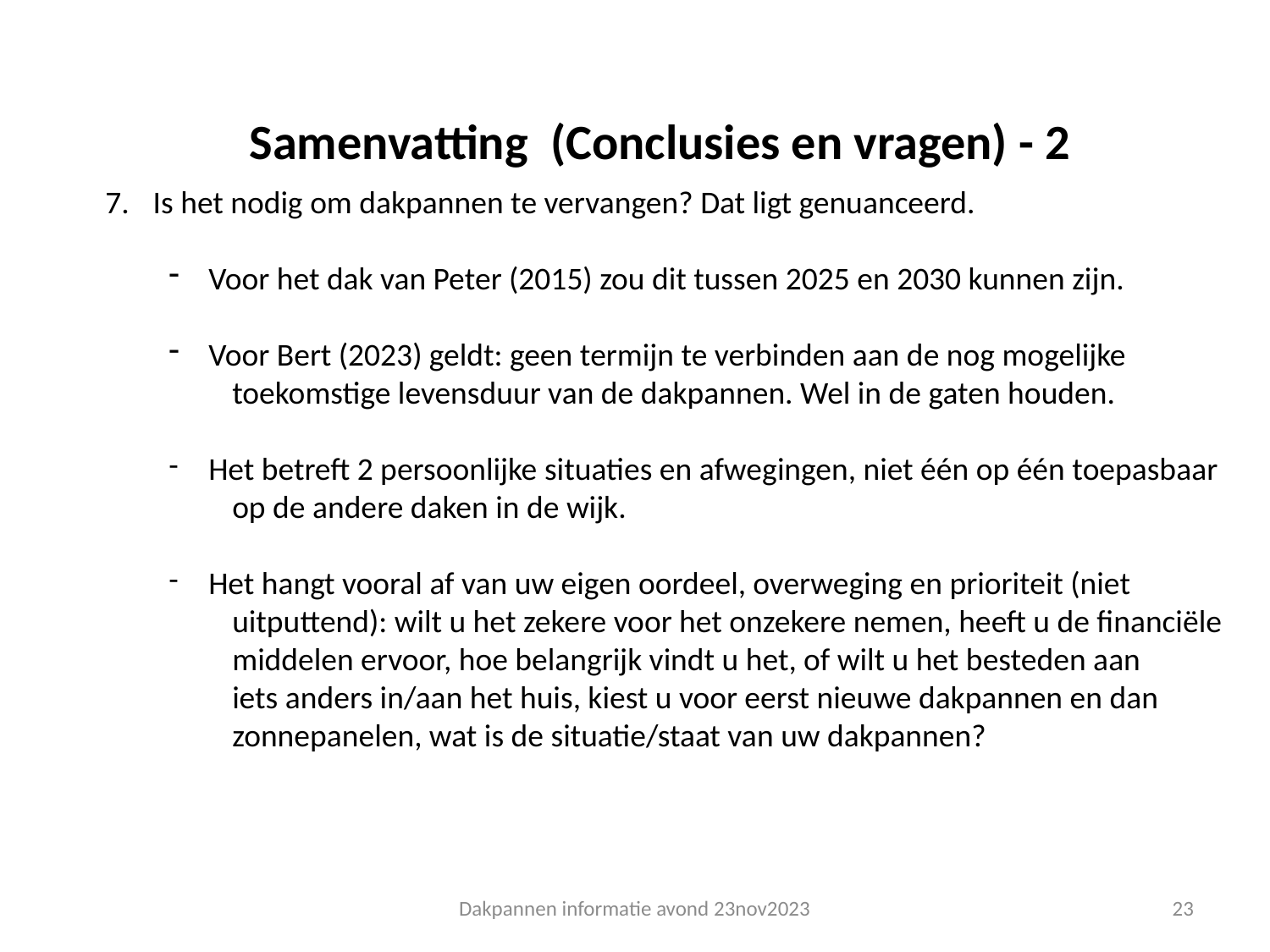

Samenvatting  (Conclusies en vragen) - 2
Is het nodig om dakpannen te vervangen? Dat ligt genuanceerd.

Voor het dak van Peter (2015) zou dit tussen 2025 en 2030 kunnen zijn.

Voor Bert (2023) geldt: geen termijn te verbinden aan de nog mogelijke
toekomstige levensduur van de dakpannen. Wel in de gaten houden.

Het betreft 2 persoonlijke situaties en afwegingen, niet één op één toepasbaar
op de andere daken in de wijk.

Het hangt vooral af van uw eigen oordeel, overweging en prioriteit (niet
uitputtend): wilt u het zekere voor het onzekere nemen, heeft u de financiële
middelen ervoor, hoe belangrijk vindt u het, of wilt u het besteden aan
iets anders in/aan het huis, kiest u voor eerst nieuwe dakpannen en dan
zonnepanelen, wat is de situatie/staat van uw dakpannen?

Dakpannen informatie avond 23nov2023
23